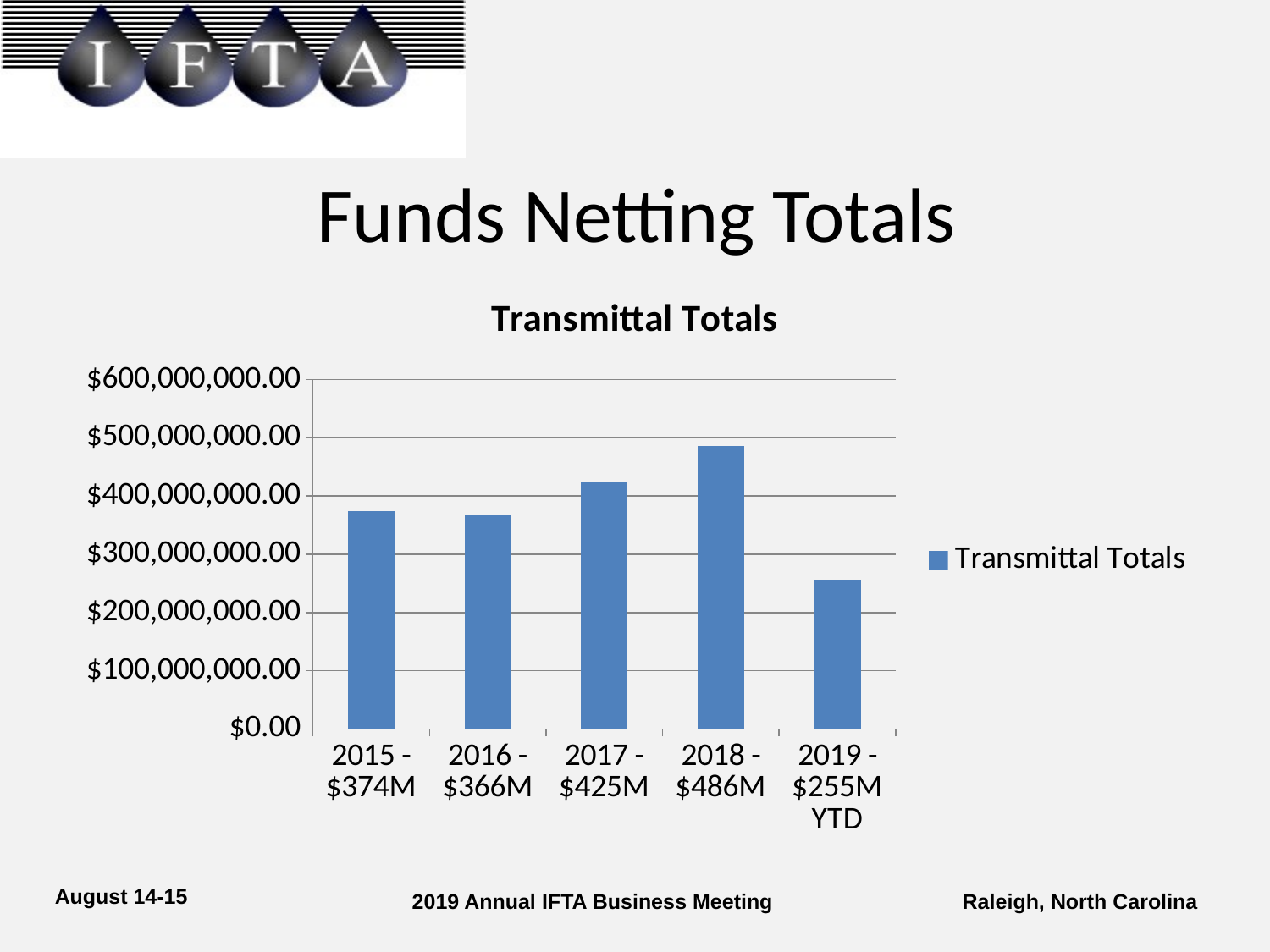

# Funds Netting Totals

### Chart:

| Category | Transmittal Totals |
|---|---|
| 2015 - $374M | 374803912.0500001 |
| 2016 - $366M | 366379292.37 |
| 2017 - $425M | 425165756.59 |
| 2018 - $486M | 486699746.6 |
| 2019 - $255M YTD | 255883225.28000003 |